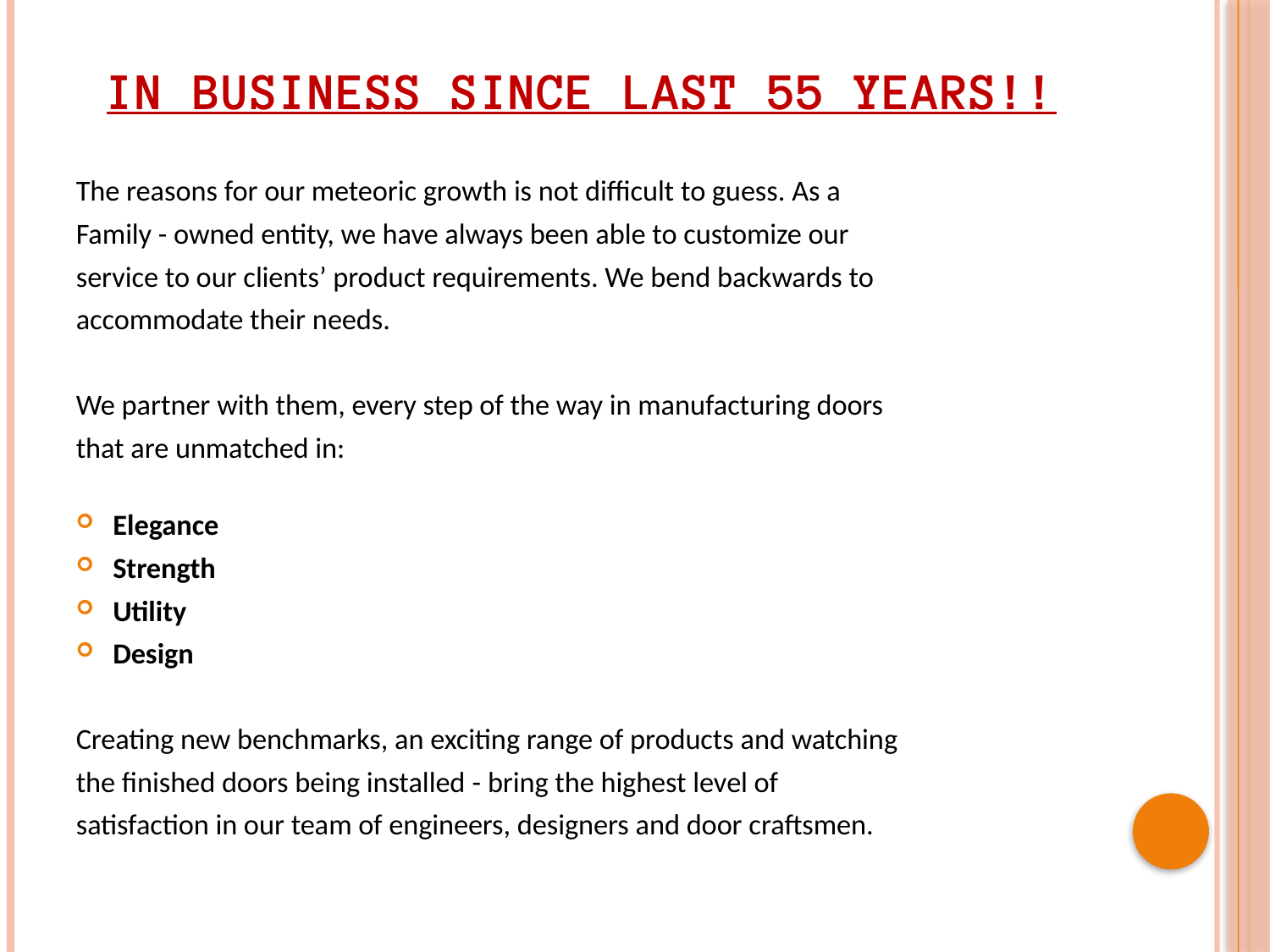

# IN BUSINESS SINCE LAST 55 YEARS!!
The reasons for our meteoric growth is not difficult to guess. As a
Family - owned entity, we have always been able to customize our
service to our clients’ product requirements. We bend backwards to
accommodate their needs.

We partner with them, every step of the way in manufacturing doors
that are unmatched in:
Elegance
Strength
Utility
Design

Creating new benchmarks, an exciting range of products and watching
the finished doors being installed - bring the highest level of
satisfaction in our team of engineers, designers and door craftsmen.